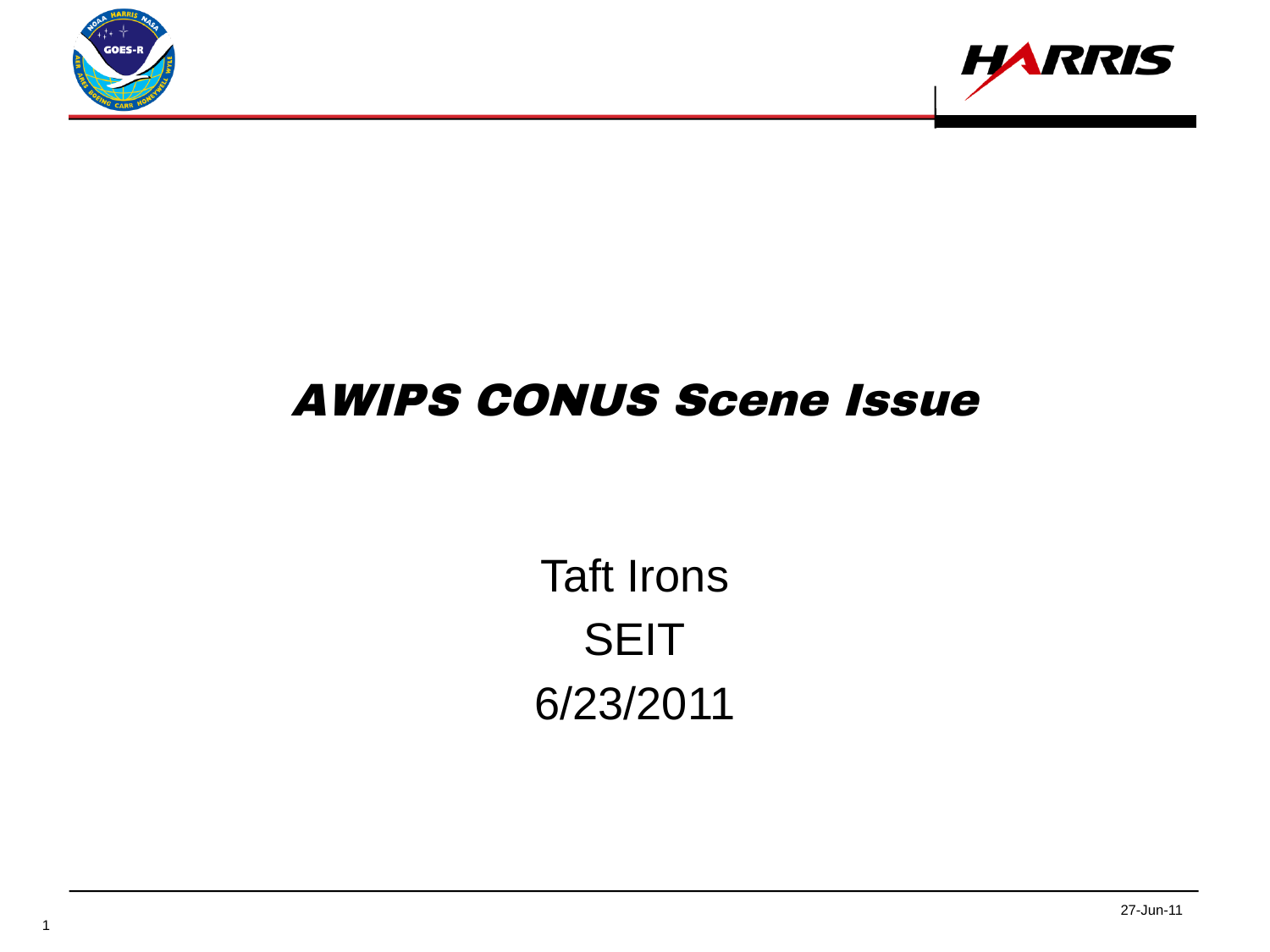

# AWIPS CONUS Scene Issue
Taft Irons
SEIT
6/23/2011
27-Jun-11